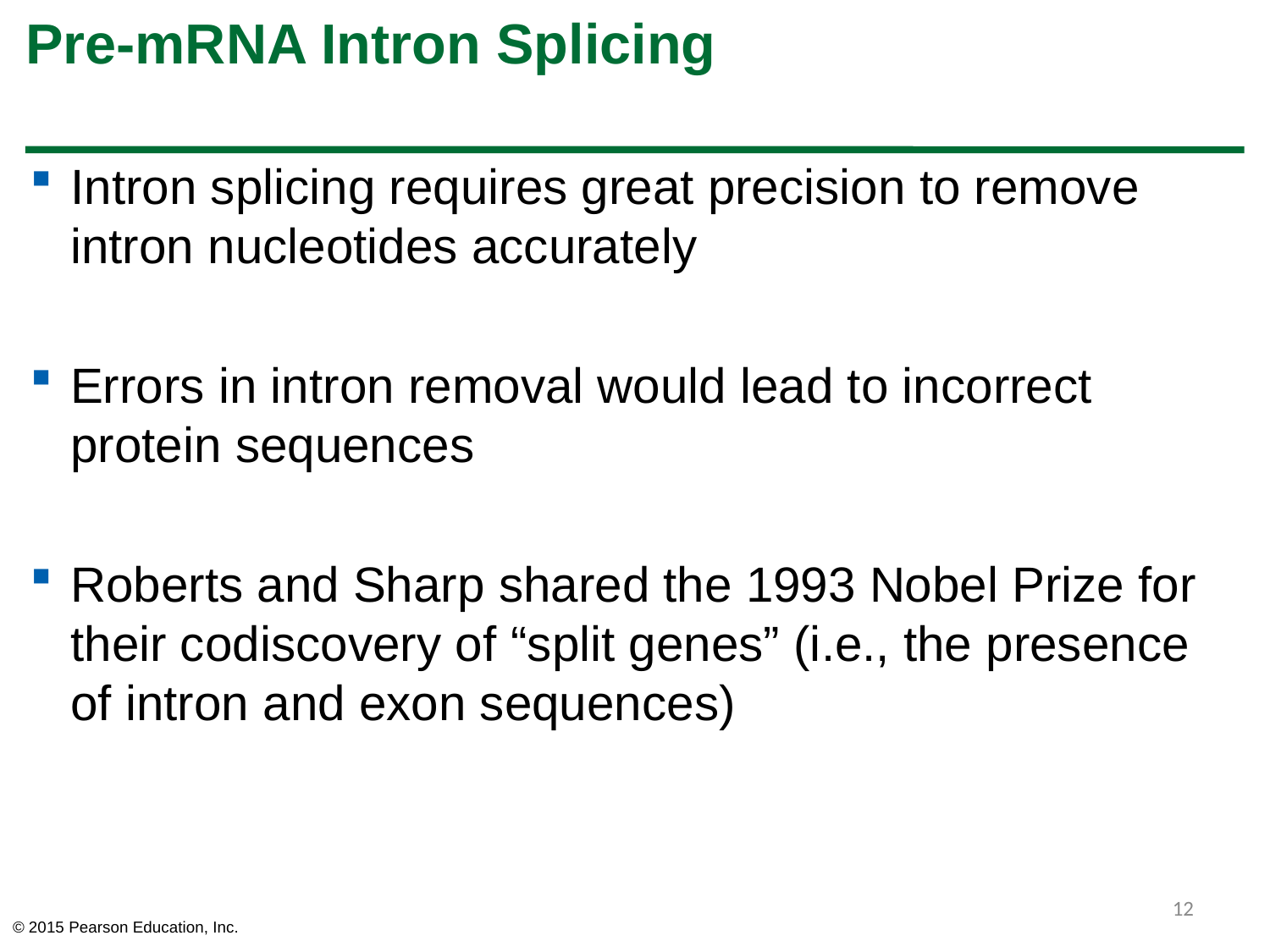

# Pre-mRNA Intron Splicing
Intron splicing requires great precision to remove intron nucleotides accurately

Errors in intron removal would lead to incorrect protein sequences

Roberts and Sharp shared the 1993 Nobel Prize for their codiscovery of “split genes” (i.e., the presence of intron and exon sequences)
12
© 2015 Pearson Education, Inc.